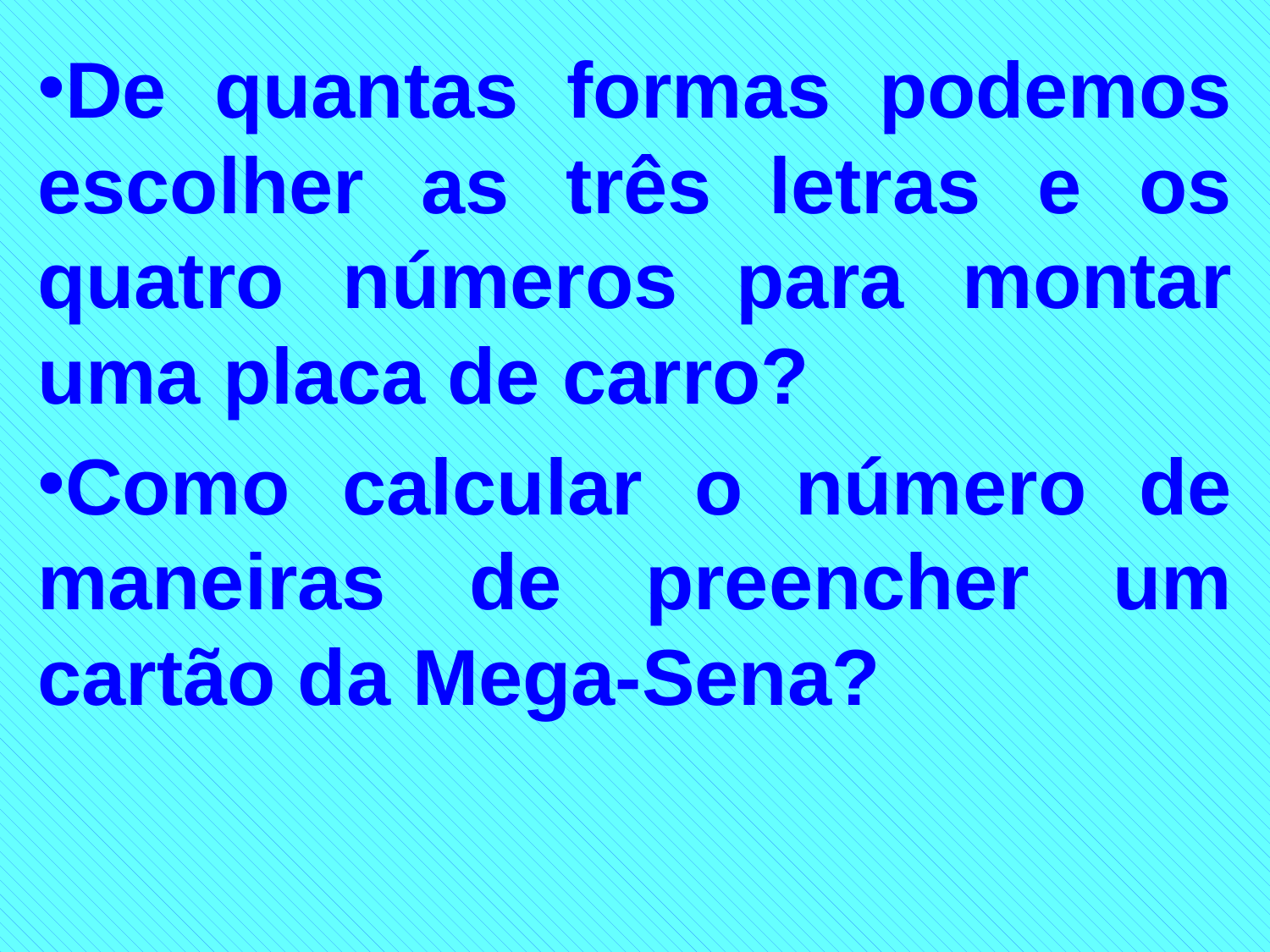

De quantas formas podemos escolher as três letras e os quatro números para montar uma placa de carro?
Como calcular o número de maneiras de preencher um cartão da Mega-Sena?